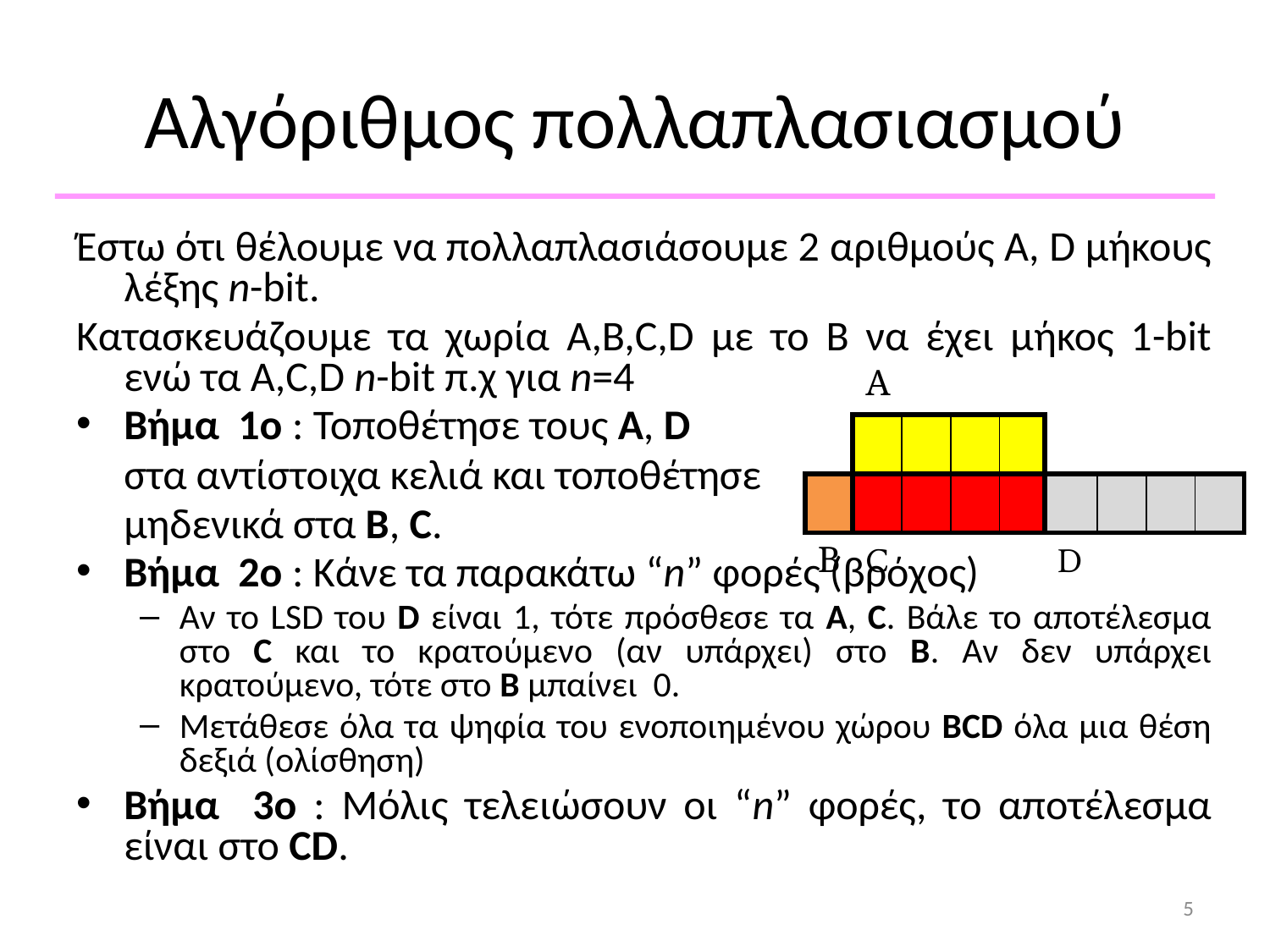

# Αλγόριθμος πολλαπλασιασμού

Έστω ότι θέλουμε να πολλαπλασιάσουμε 2 αριθμούς Α, D μήκους λέξης n-bit.
Κατασκευάζουμε τα χωρία A,B,C,D με το Β να έχει μήκος 1-bit ενώ τα A,C,D n-bit π.χ για n=4
Βήμα  1ο : Τοποθέτησε τους A, D
	στα αντίστοιχα κελιά και τοποθέτησε
	μηδενικά στα B, C.
Βήμα  2ο : Κάνε τα παρακάτω “n” φορές (βρόχος)
Αν το LSD του D είναι 1, τότε πρόσθεσε τα Α, C. Βάλε το αποτέλεσμα στο C και το κρατούμενο (αν υπάρχει) στο B. Αν δεν υπάρχει κρατούμενο, τότε στο B μπαίνει  0.
Μετάθεσε όλα τα ψηφία του ενοποιημένου χώρου BCD όλα μια θέση δεξιά (ολίσθηση)
Βήμα  3ο : Μόλις τελειώσουν οι “n” φορές, το αποτέλεσμα είναι στο CD.
|  | Α |  |  |  |  |  |  |  |
| --- | --- | --- | --- | --- | --- | --- | --- | --- |
|  |  |  |  |  |  |  |  |  |
|  |  |  |  |  |  |  |  |  |
| Β | C |  |  |  | D |  |  |  |
5